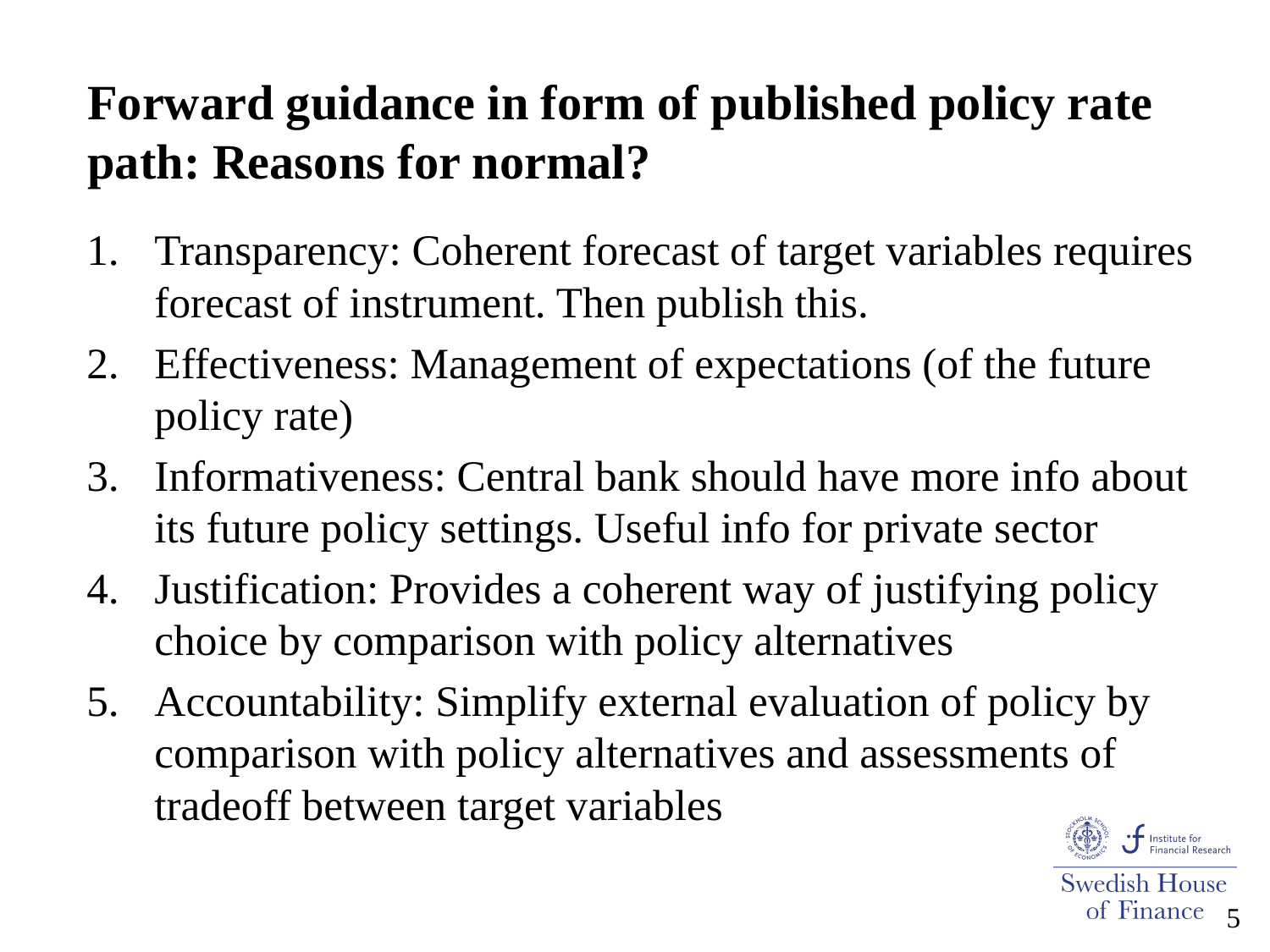

# Forward guidance in form of published policy rate path: Reasons for normal?
Transparency: Coherent forecast of target variables requires forecast of instrument. Then publish this.
Effectiveness: Management of expectations (of the future policy rate)
Informativeness: Central bank should have more info about its future policy settings. Useful info for private sector
Justification: Provides a coherent way of justifying policy choice by comparison with policy alternatives
Accountability: Simplify external evaluation of policy by comparison with policy alternatives and assessments of tradeoff between target variables